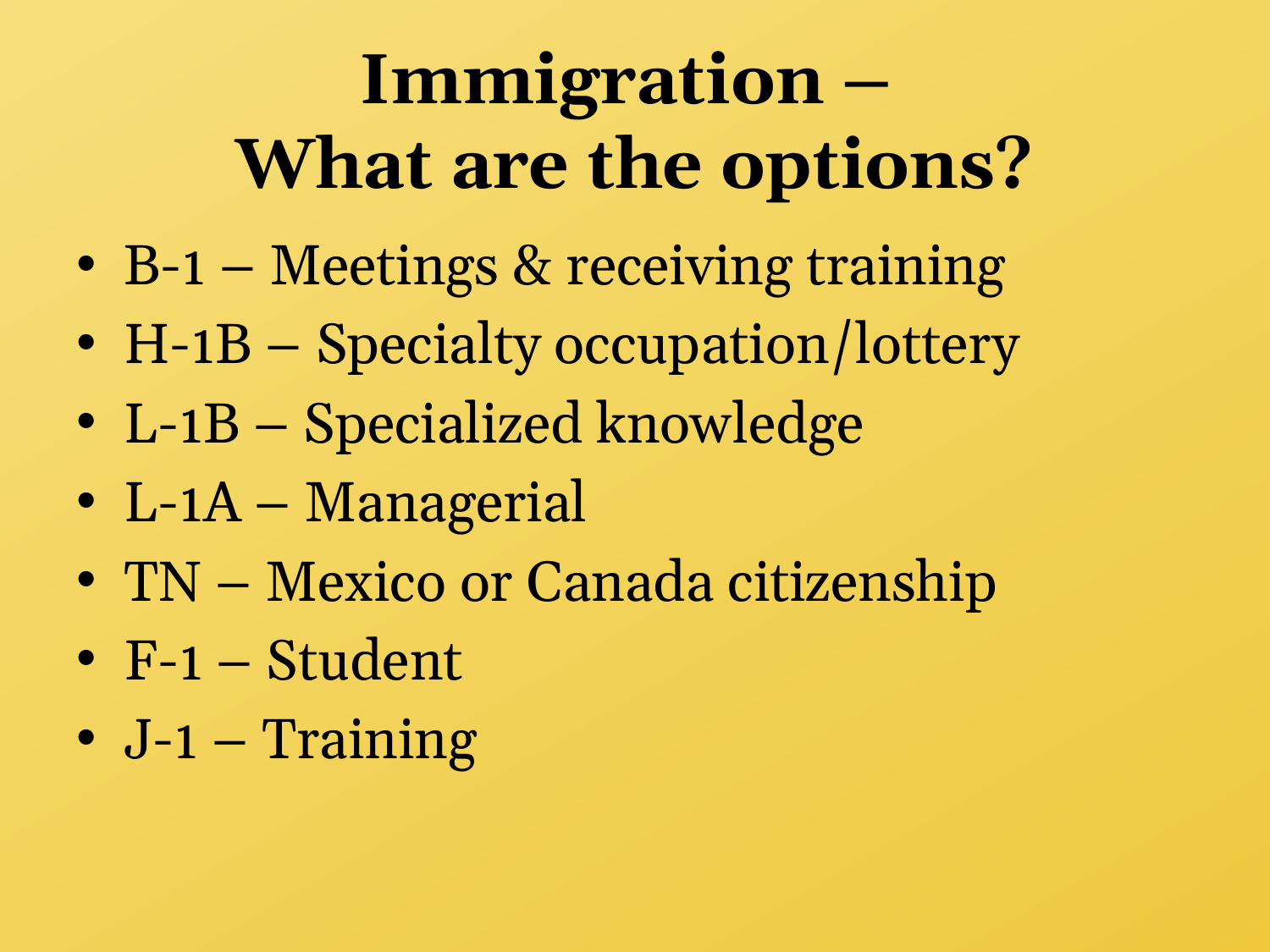

# Immigration – What are the options?
B-1 – Meetings & receiving training
H-1B – Specialty occupation/lottery
L-1B – Specialized knowledge
L-1A – Managerial
TN – Mexico or Canada citizenship
F-1 – Student
J-1 – Training